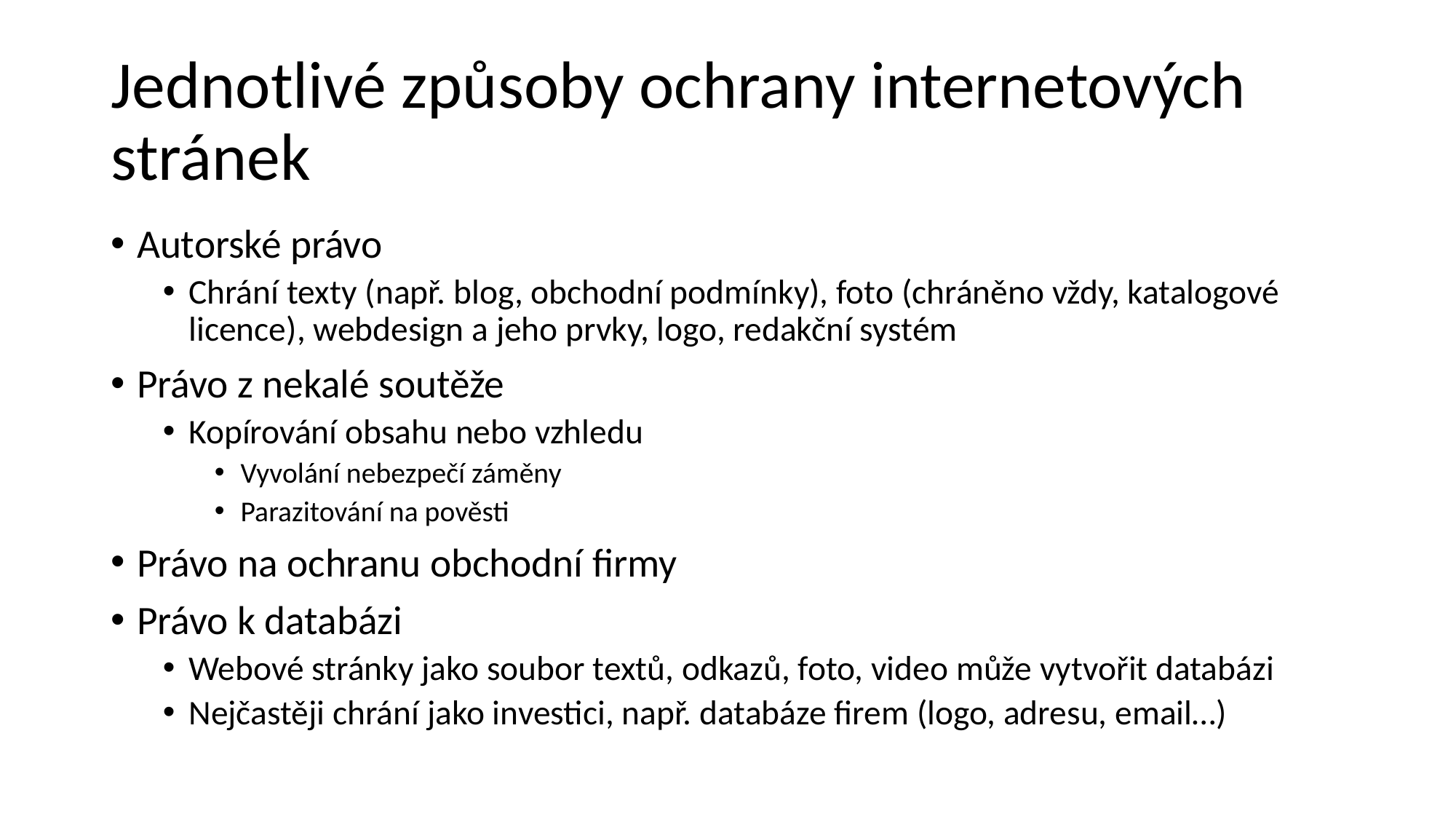

# Jednotlivé způsoby ochrany internetových stránek
Autorské právo
Chrání texty (např. blog, obchodní podmínky), foto (chráněno vždy, katalogové licence), webdesign a jeho prvky, logo, redakční systém
Právo z nekalé soutěže
Kopírování obsahu nebo vzhledu
Vyvolání nebezpečí záměny
Parazitování na pověsti
Právo na ochranu obchodní firmy
Právo k databázi
Webové stránky jako soubor textů, odkazů, foto, video může vytvořit databázi
Nejčastěji chrání jako investici, např. databáze firem (logo, adresu, email…)